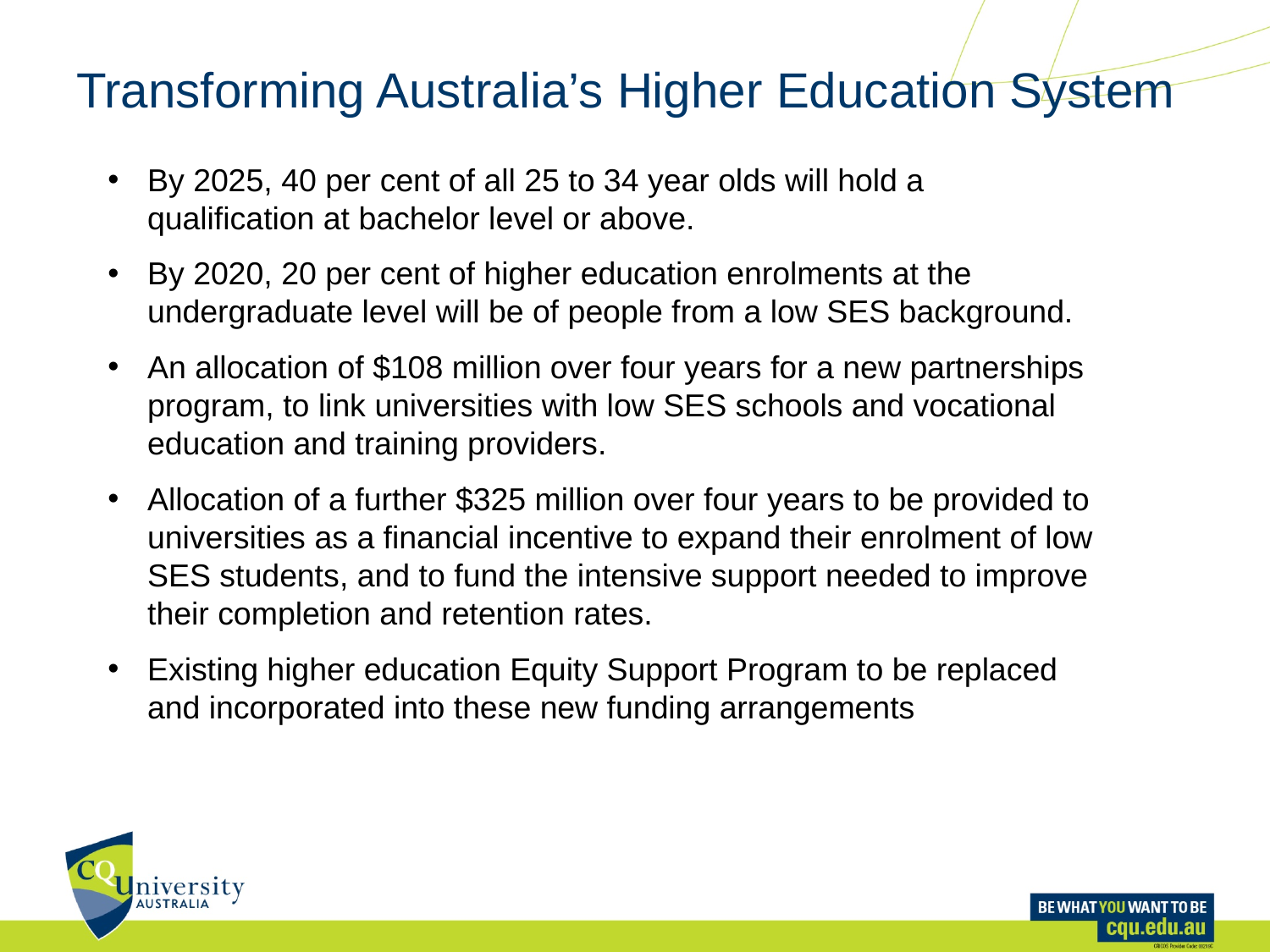

# Transforming Australia’s Higher Education System
By 2025, 40 per cent of all 25 to 34 year olds will hold a qualification at bachelor level or above.
By 2020, 20 per cent of higher education enrolments at the undergraduate level will be of people from a low SES background.
An allocation of $108 million over four years for a new partnerships program, to link universities with low SES schools and vocational education and training providers.
Allocation of a further $325 million over four years to be provided to universities as a financial incentive to expand their enrolment of low SES students, and to fund the intensive support needed to improve their completion and retention rates.
Existing higher education Equity Support Program to be replaced and incorporated into these new funding arrangements